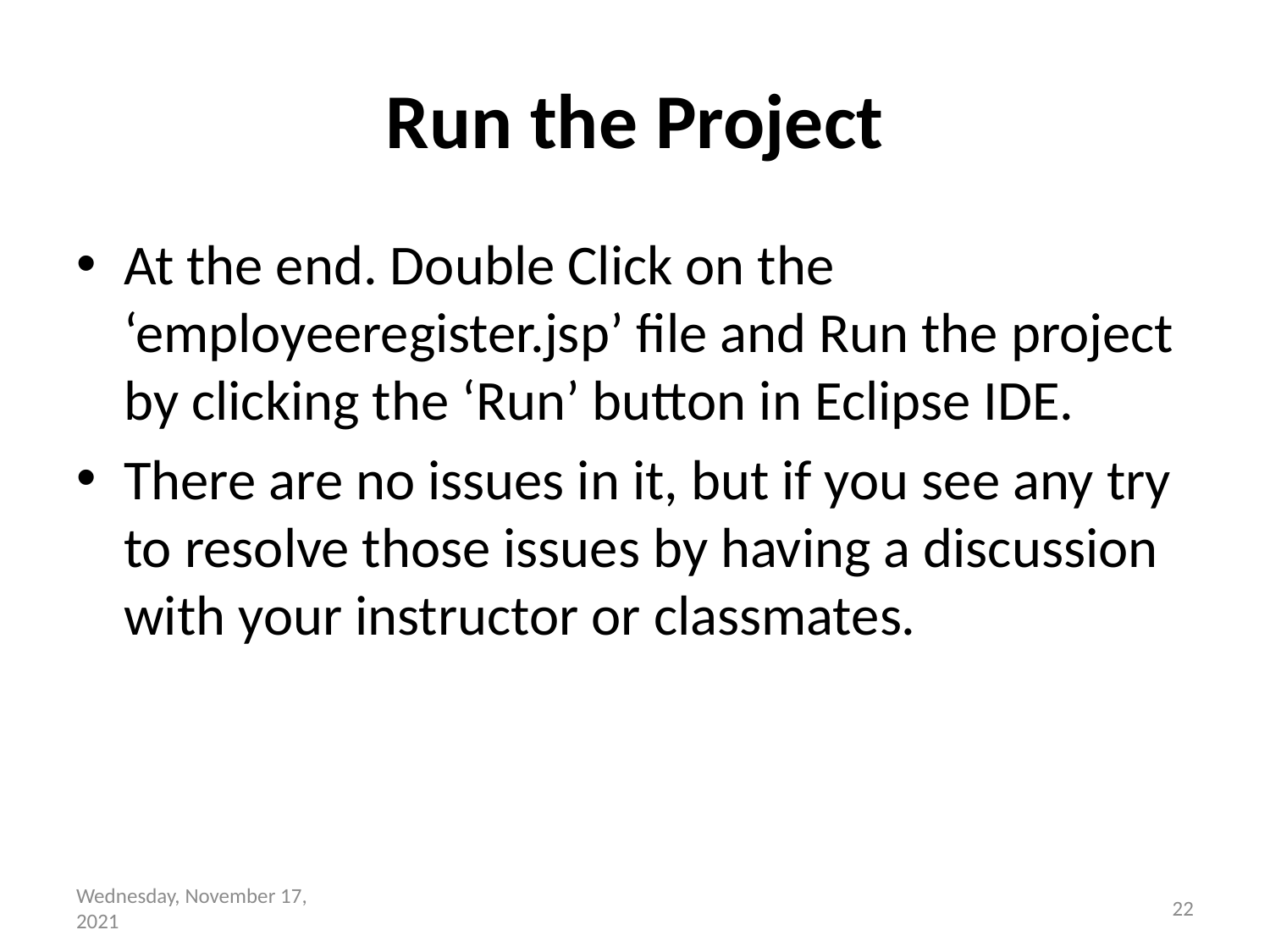

# Run the Project
At the end. Double Click on the ‘employeeregister.jsp’ file and Run the project by clicking the ‘Run’ button in Eclipse IDE.
There are no issues in it, but if you see any try to resolve those issues by having a discussion with your instructor or classmates.
Wednesday, November 17, 2021
22